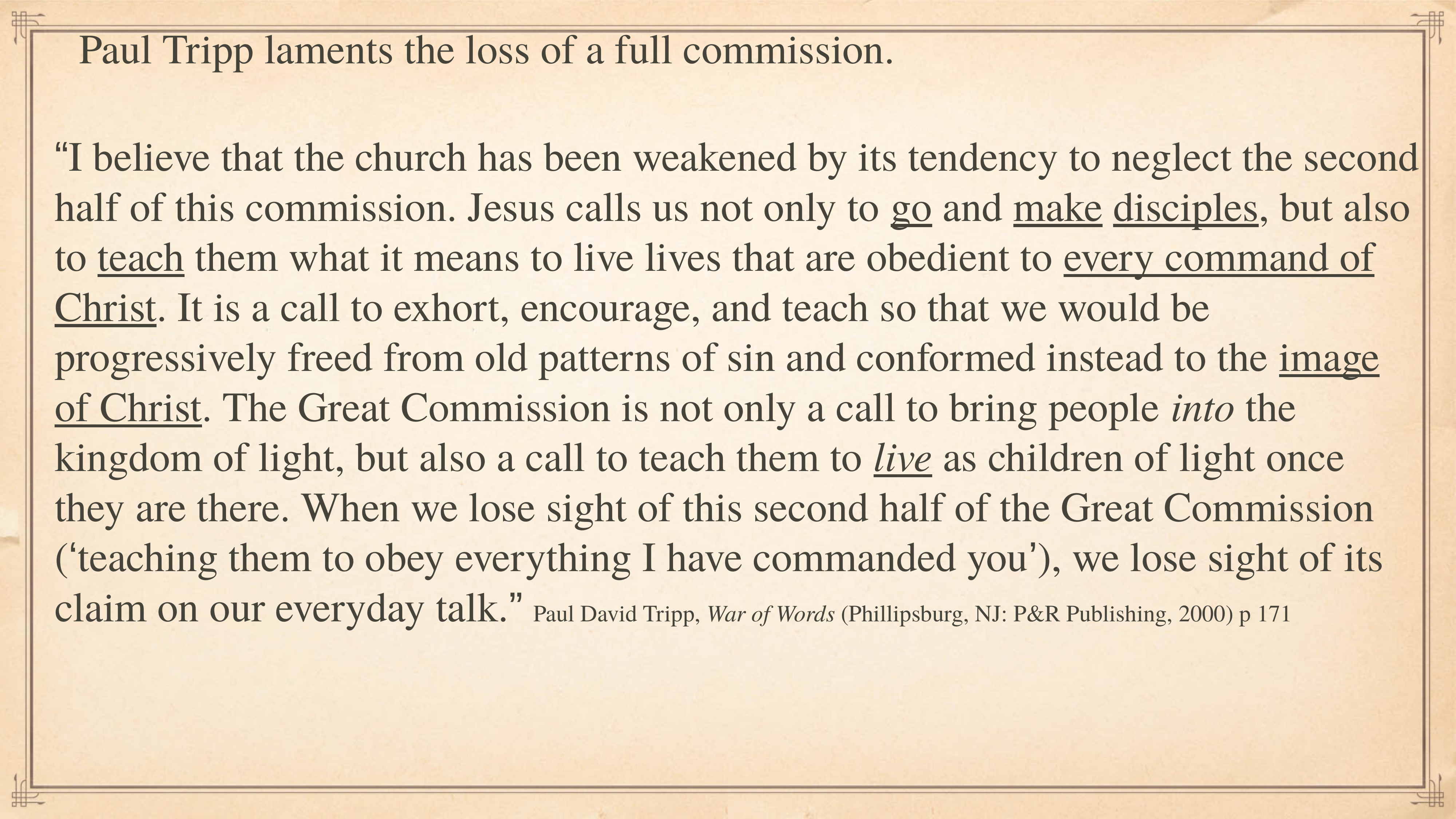

Paul Tripp laments the loss of a full commission.
“I believe that the church has been weakened by its tendency to neglect the second half of this commission. Jesus calls us not only to go and make disciples, but also to teach them what it means to live lives that are obedient to every command of Christ. It is a call to exhort, encourage, and teach so that we would be progressively freed from old patterns of sin and conformed instead to the image of Christ. The Great Commission is not only a call to bring people into the kingdom of light, but also a call to teach them to live as children of light once they are there. When we lose sight of this second half of the Great Commission (‘teaching them to obey everything I have commanded you’), we lose sight of its claim on our everyday talk.” Paul David Tripp, War of Words (Phillipsburg, NJ: P&R Publishing, 2000) p 171